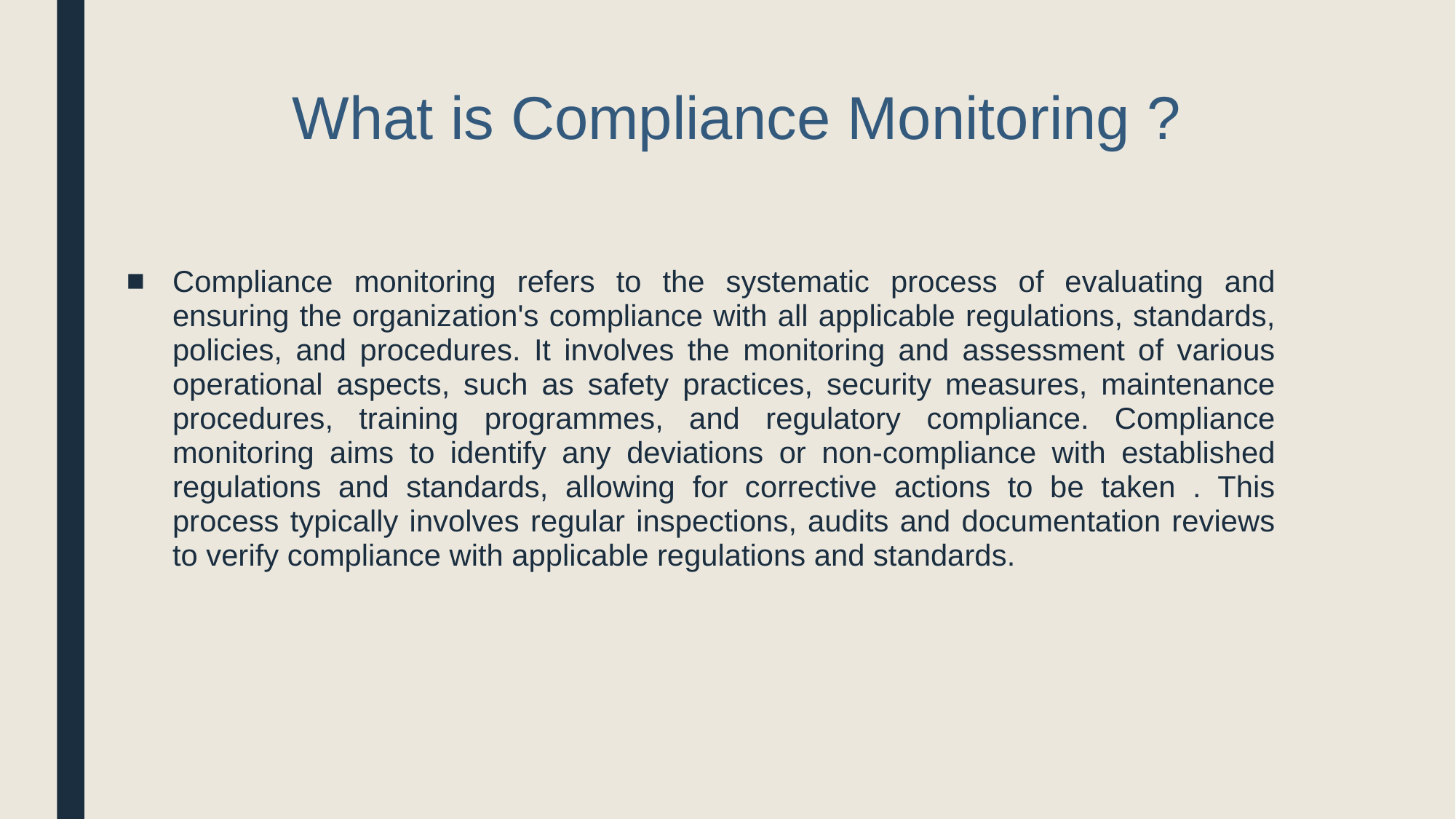

# What is Compliance Monitoring ?
Compliance monitoring refers to the systematic process of evaluating and ensuring the organization's compliance with all applicable regulations, standards, policies, and procedures. It involves the monitoring and assessment of various operational aspects, such as safety practices, security measures, maintenance procedures, training programmes, and regulatory compliance. Compliance monitoring aims to identify any deviations or non-compliance with established regulations and standards, allowing for corrective actions to be taken . This process typically involves regular inspections, audits and documentation reviews to verify compliance with applicable regulations and standards.